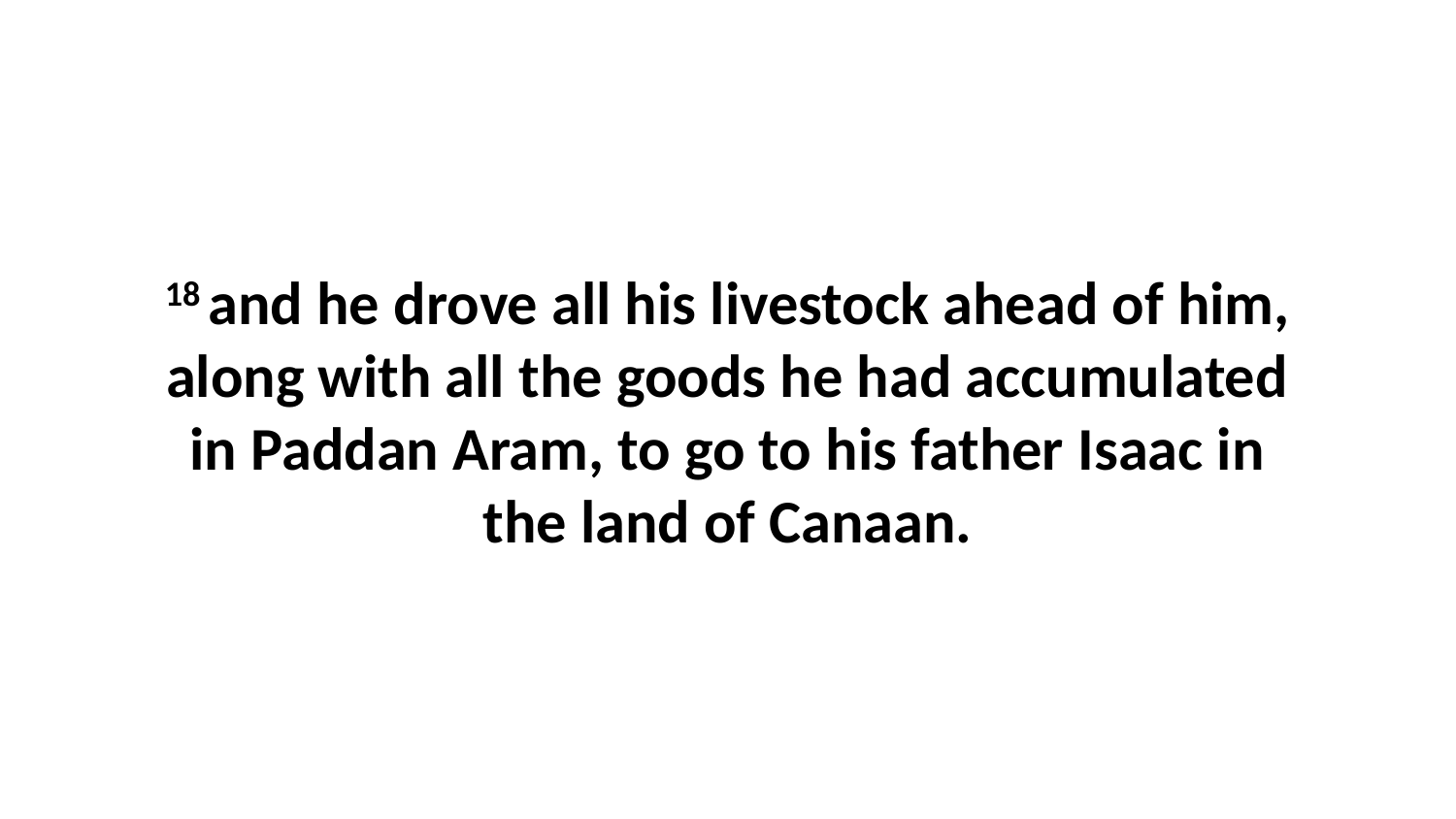

18 and he drove all his livestock ahead of him, along with all the goods he had accumulated in Paddan Aram, to go to his father Isaac in the land of Canaan.